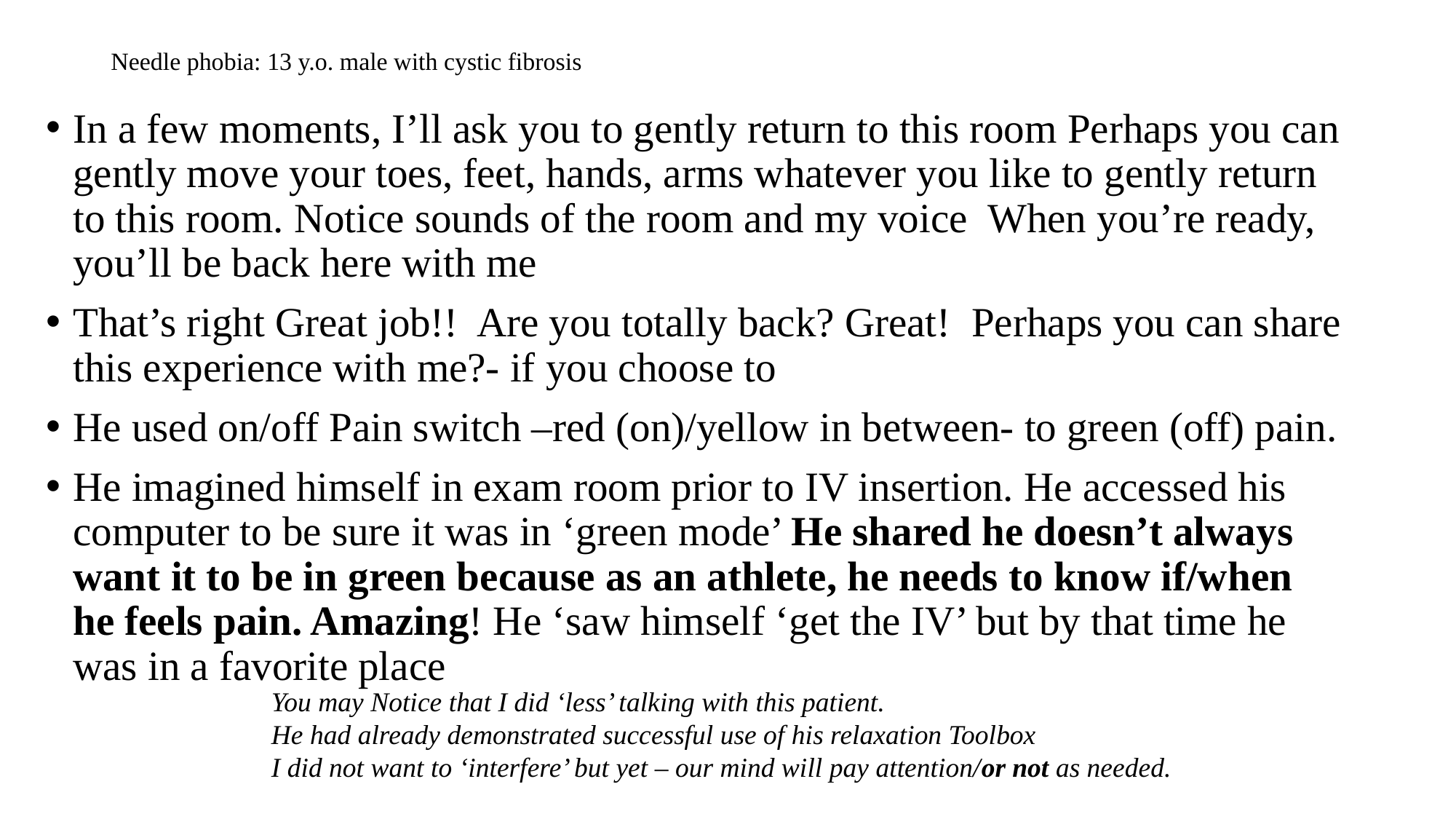

# Needle phobia: 13 y.o. male with cystic fibrosis
In a few moments, I’ll ask you to gently return to this room Perhaps you can gently move your toes, feet, hands, arms whatever you like to gently return to this room. Notice sounds of the room and my voice  When you’re ready, you’ll be back here with me
That’s right Great job!!  Are you totally back? Great!  Perhaps you can share this experience with me?- if you choose to
He used on/off Pain switch –red (on)/yellow in between- to green (off) pain.
He imagined himself in exam room prior to IV insertion. He accessed his computer to be sure it was in ‘green mode’ He shared he doesn’t always want it to be in green because as an athlete, he needs to know if/when he feels pain. Amazing! He ‘saw himself ‘get the IV’ but by that time he was in a favorite place
You may Notice that I did ‘less’ talking with this patient.
He had already demonstrated successful use of his relaxation Toolbox
I did not want to ‘interfere’ but yet – our mind will pay attention/or not as needed.